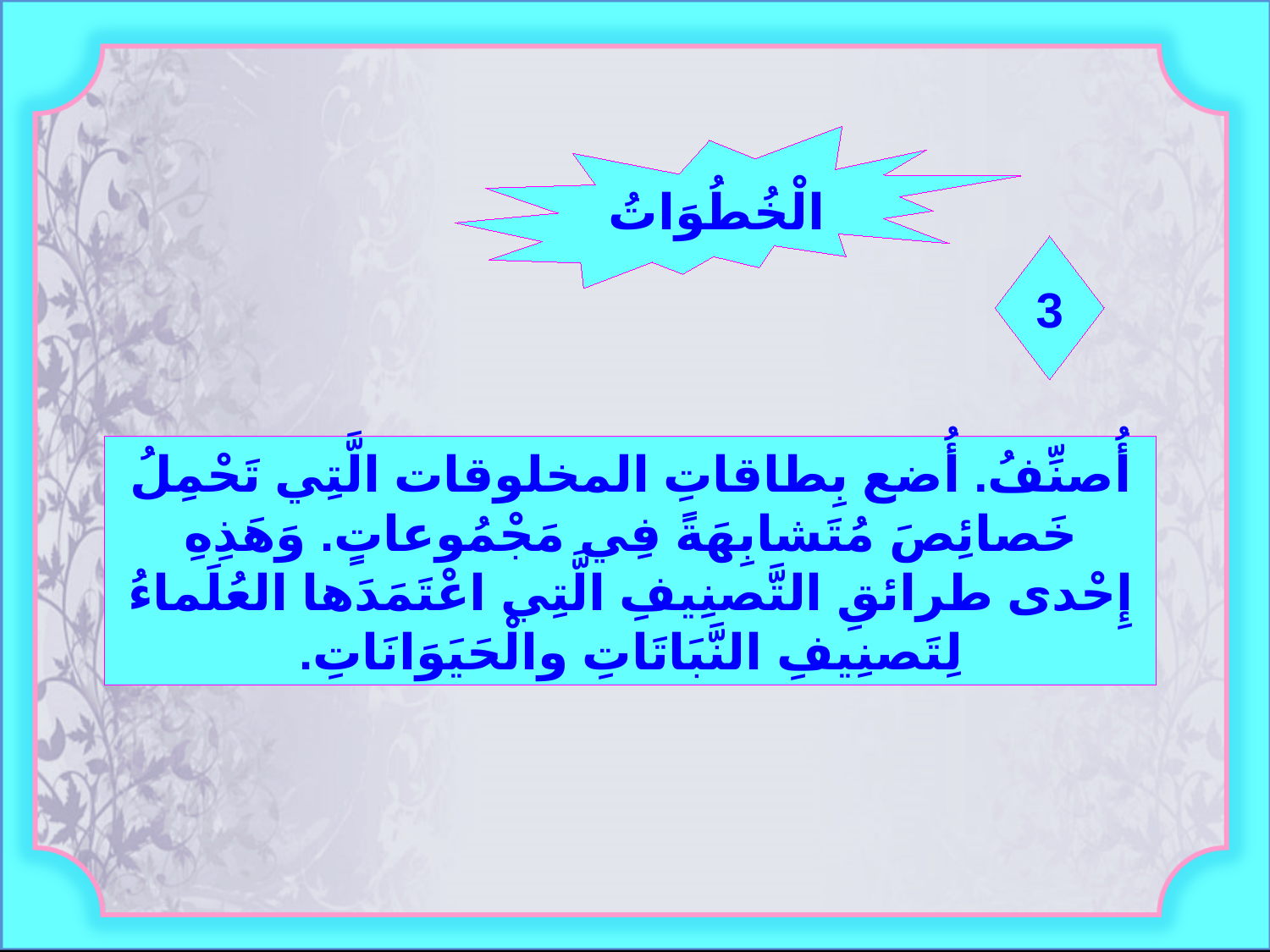

الْخُطُوَاتُ
3
أُصنِّفُ. أُضع بِطاقاتِ المخلوقات الَّتِي تَحْمِلُ خَصائِصَ مُتَشابِهَةً فِي مَجْمُوعاتٍ. وَهَذِهِ إِحْدى طرائقِ التَّصنِيفِ الَّتِي اعْتَمَدَها العُلَماءُ لِتَصنِيفِ النَّبَاتَاتِ والْحَيَوَانَاتِ.